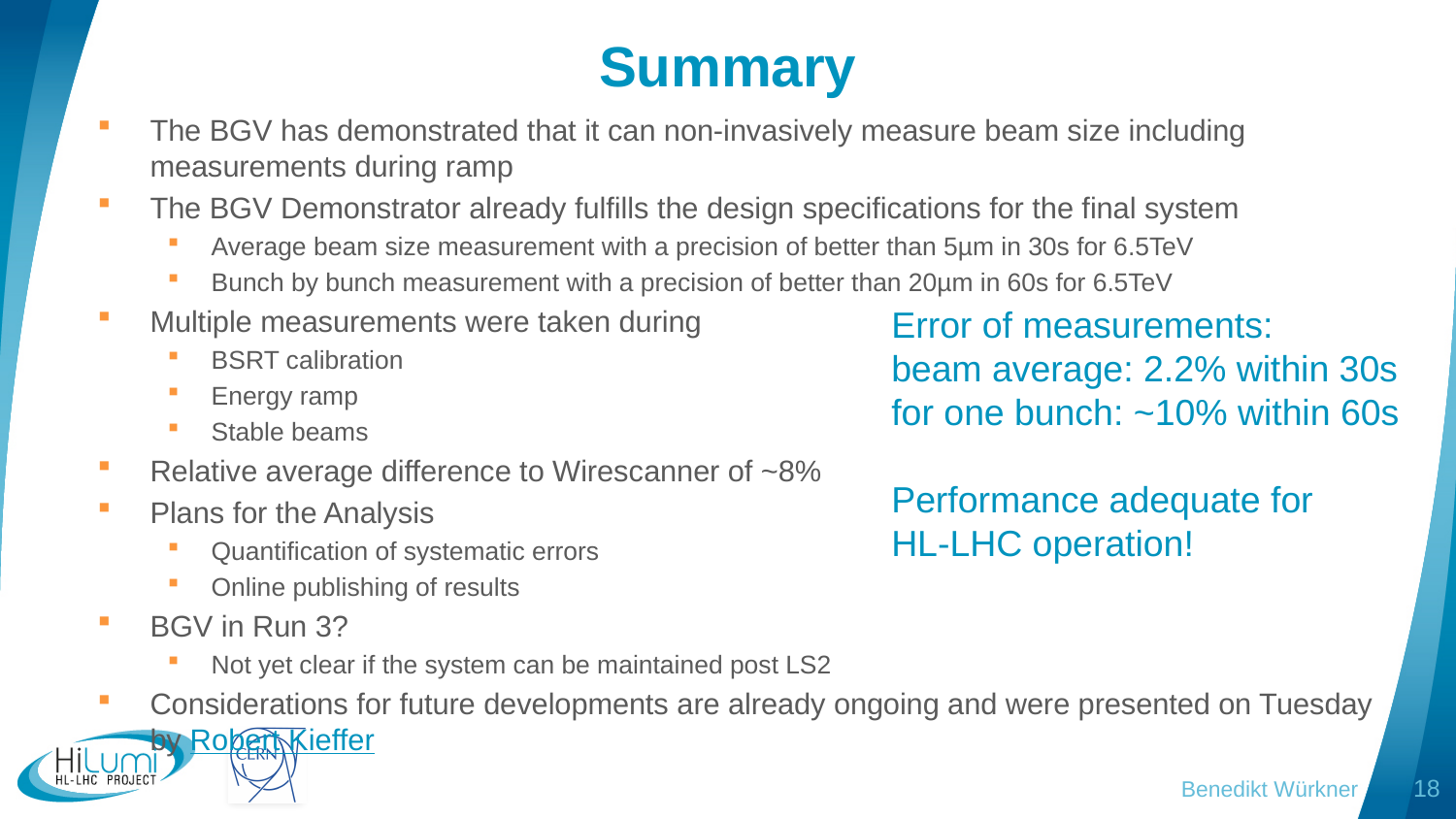

# Summary
The BGV has demonstrated that it can non-invasively measure beam size including measurements during ramp
The BGV Demonstrator already fulfills the design specifications for the final system
Average beam size measurement with a precision of better than 5µm in 30s for 6.5TeV
Bunch by bunch measurement with a precision of better than 20µm in 60s for 6.5TeV
Multiple measurements were taken during
BSRT calibration
Energy ramp
Stable beams
Relative average difference to Wirescanner of ~8%
Plans for the Analysis
Quantification of systematic errors
Online publishing of results
BGV in Run 3?
Not yet clear if the system can be maintained post LS2
Considerations for future developments are already ongoing and were presented on Tuesday by Robert Kieffer
Error of measurements:
beam average: 2.2% within 30s
for one bunch: ~10% within 60s

Performance adequate for
HL-LHC operation!
Benedikt Würkner
18